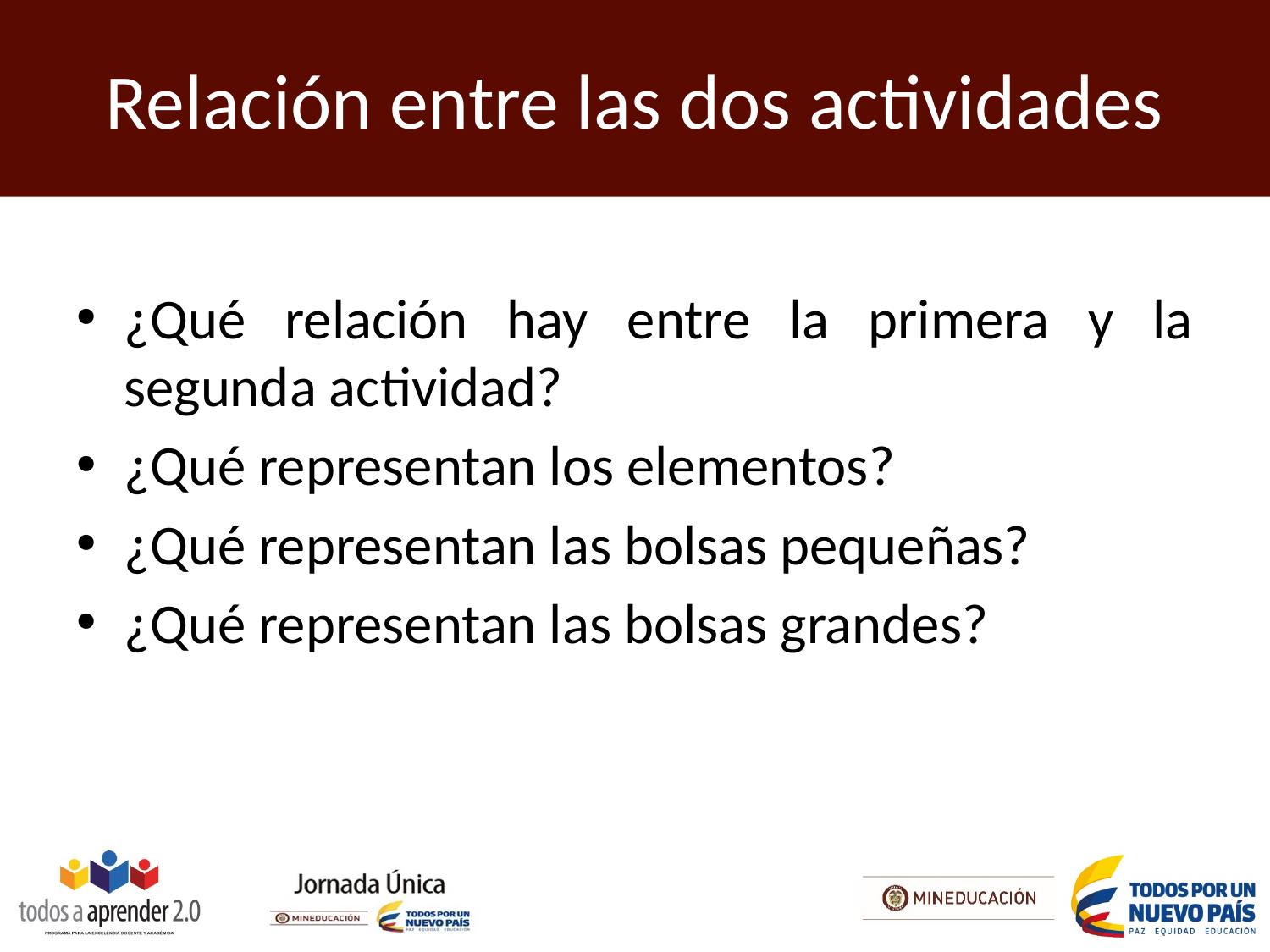

# Relación entre las dos actividades
¿Qué relación hay entre la primera y la segunda actividad?
¿Qué representan los elementos?
¿Qué representan las bolsas pequeñas?
¿Qué representan las bolsas grandes?